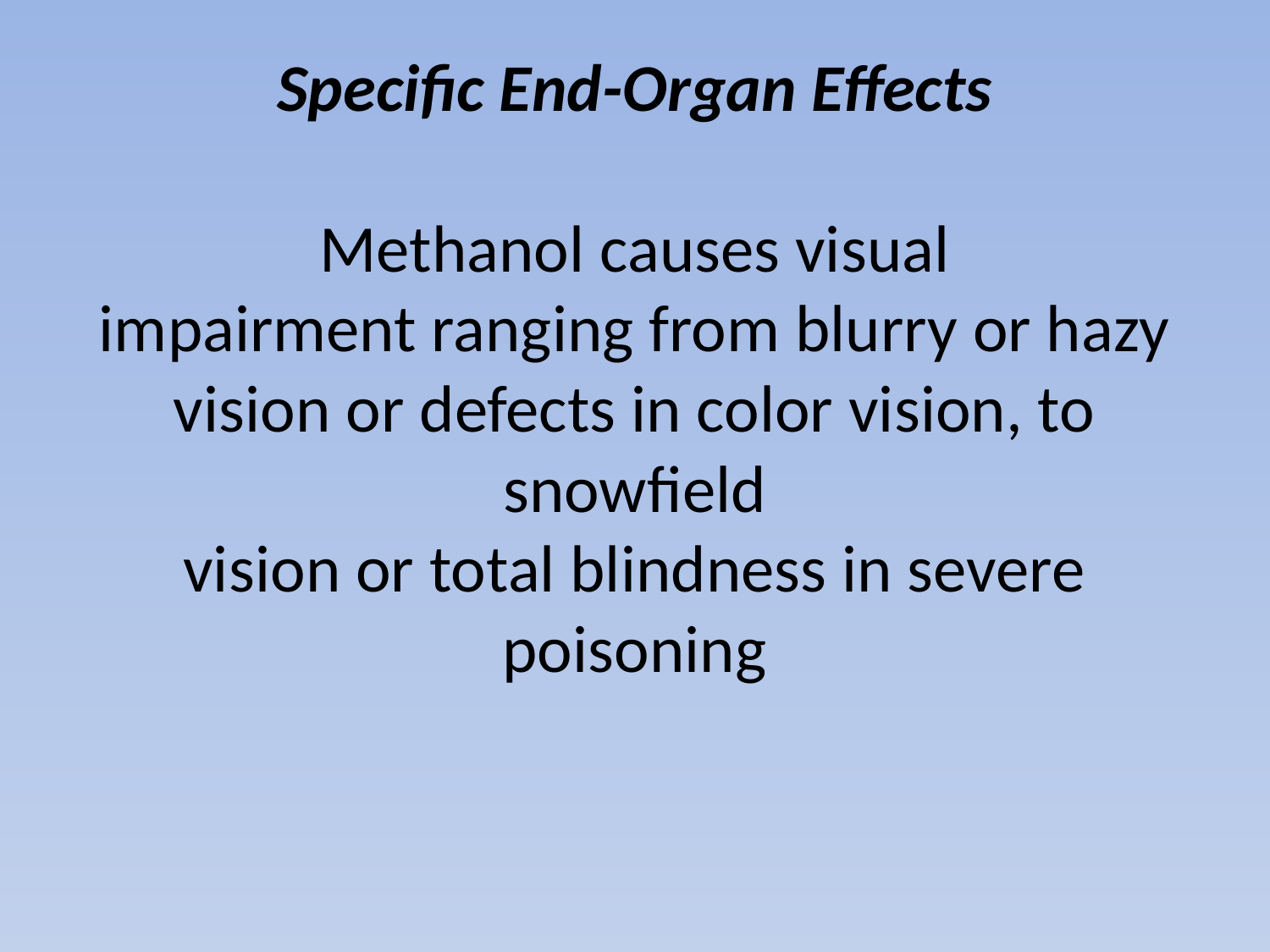

# Specific End-Organ Effects Methanol causes visual impairment ranging from blurry or hazy vision or defects in color vision, to snowfield vision or total blindness in severe poisoning